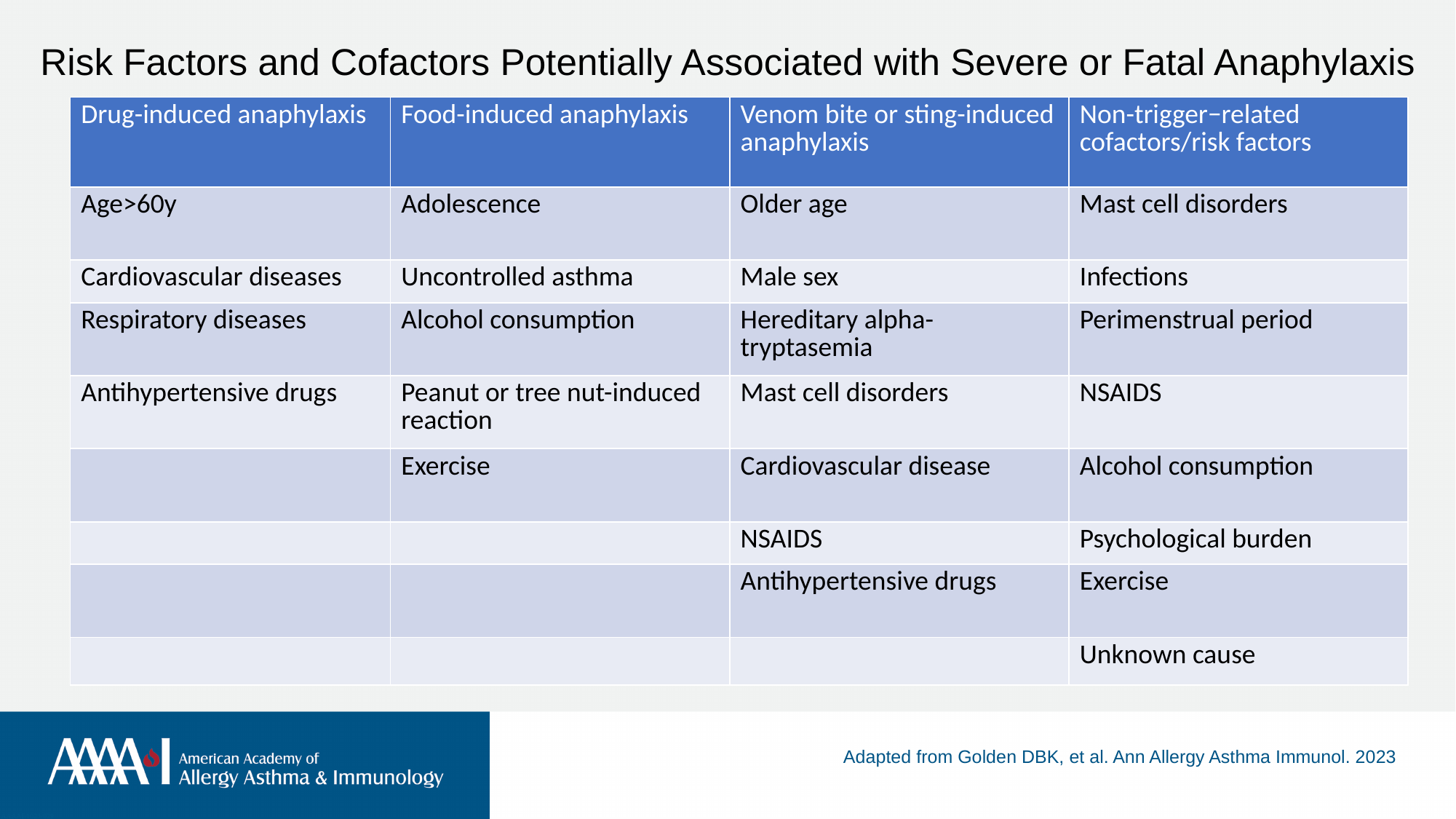

# Risk Factors and Cofactors Potentially Associated with Severe or Fatal Anaphylaxis
| Drug-induced anaphylaxis | Food-induced anaphylaxis | Venom bite or sting-induced anaphylaxis | Non-trigger−related cofactors/risk factors |
| --- | --- | --- | --- |
| Age>60y | Adolescence | Older age | Mast cell disorders |
| Cardiovascular diseases | Uncontrolled asthma | Male sex | Infections |
| Respiratory diseases | Alcohol consumption | Hereditary alpha-tryptasemia | Perimenstrual period |
| Antihypertensive drugs | Peanut or tree nut-induced reaction | Mast cell disorders | NSAIDS |
|  | Exercise | Cardiovascular disease | Alcohol consumption |
|  |  | NSAIDS | Psychological burden |
|  |  | Antihypertensive drugs | Exercise |
|  |  |  | Unknown cause |
Adapted from Golden DBK, et al. Ann Allergy Asthma Immunol. 2023